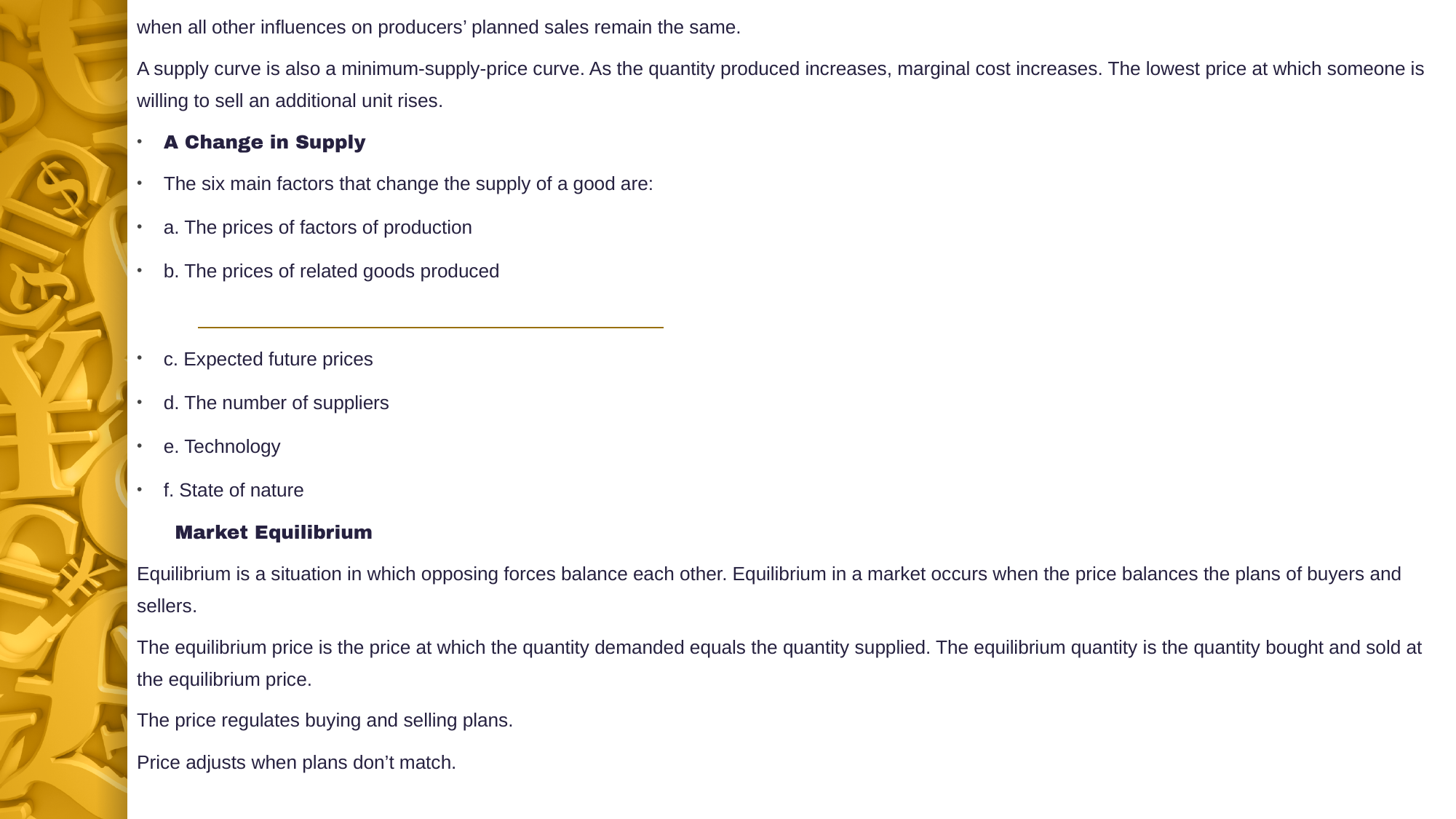

when all other influences on producers’ planned sales remain the same.
A supply curve is also a minimum-supply-price curve. As the quantity produced increases, marginal cost increases. The lowest price at which someone is willing to sell an additional unit rises.
A Change in Supply
The six main factors that change the supply of a good are:
a. The prices of factors of production
b. The prices of related goods produced

c. Expected future prices
d. The number of suppliers
e. Technology
f. State of nature
      Market Equilibrium
Equilibrium is a situation in which opposing forces balance each other. Equilibrium in a market occurs when the price balances the plans of buyers and sellers.
The equilibrium price is the price at which the quantity demanded equals the quantity supplied. The equilibrium quantity is the quantity bought and sold at the equilibrium price.
The price regulates buying and selling plans.
Price adjusts when plans don’t match.